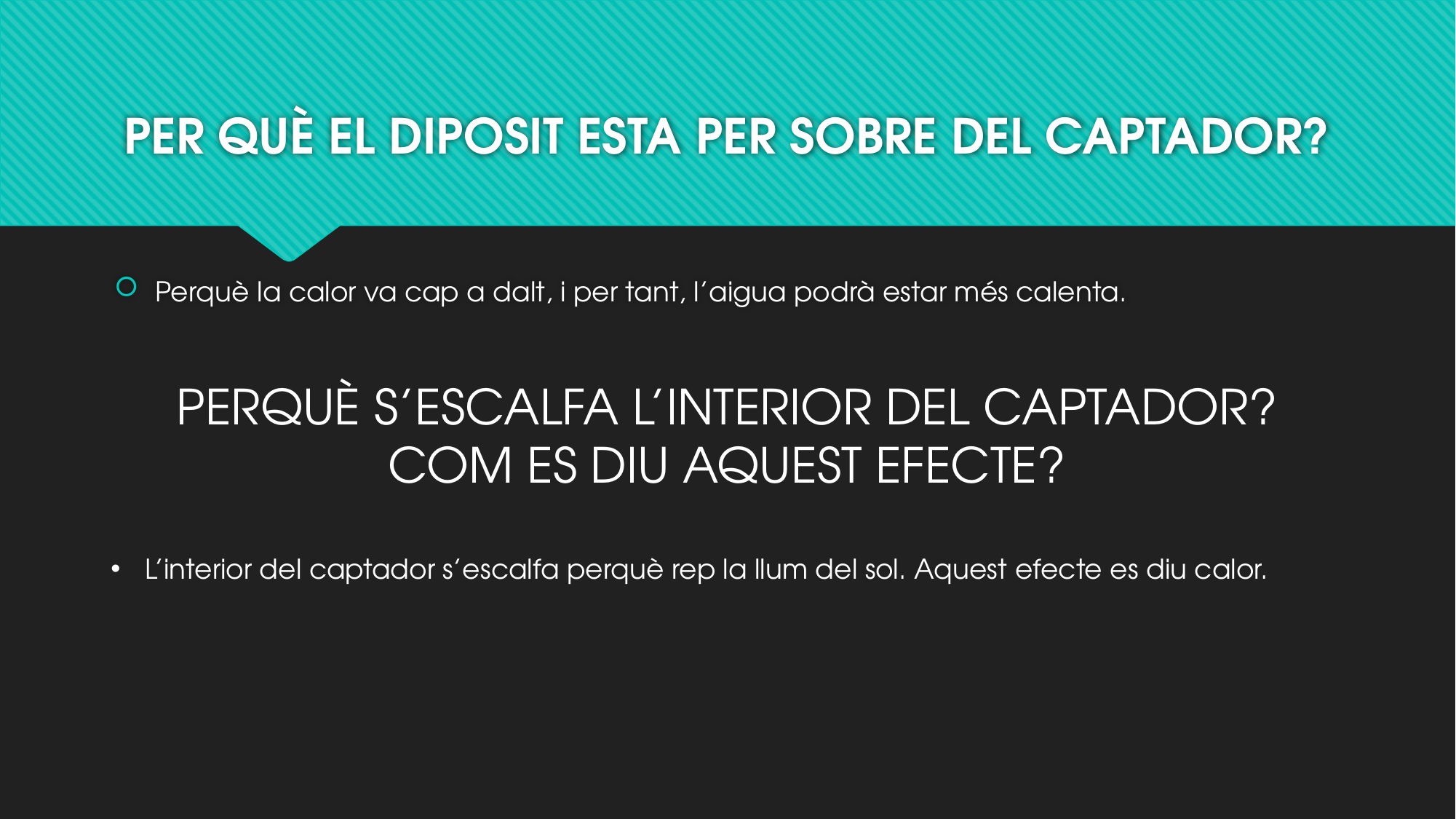

# PER QUÈ EL DIPOSIT ESTA PER SOBRE DEL CAPTADOR?
Perquè la calor va cap a dalt, i per tant, l’aigua podrà estar més calenta.
PERQUÈ S’ESCALFA L’INTERIOR DEL CAPTADOR? COM ES DIU AQUEST EFECTE?
L’interior del captador s’escalfa perquè rep la llum del sol. Aquest efecte es diu calor.